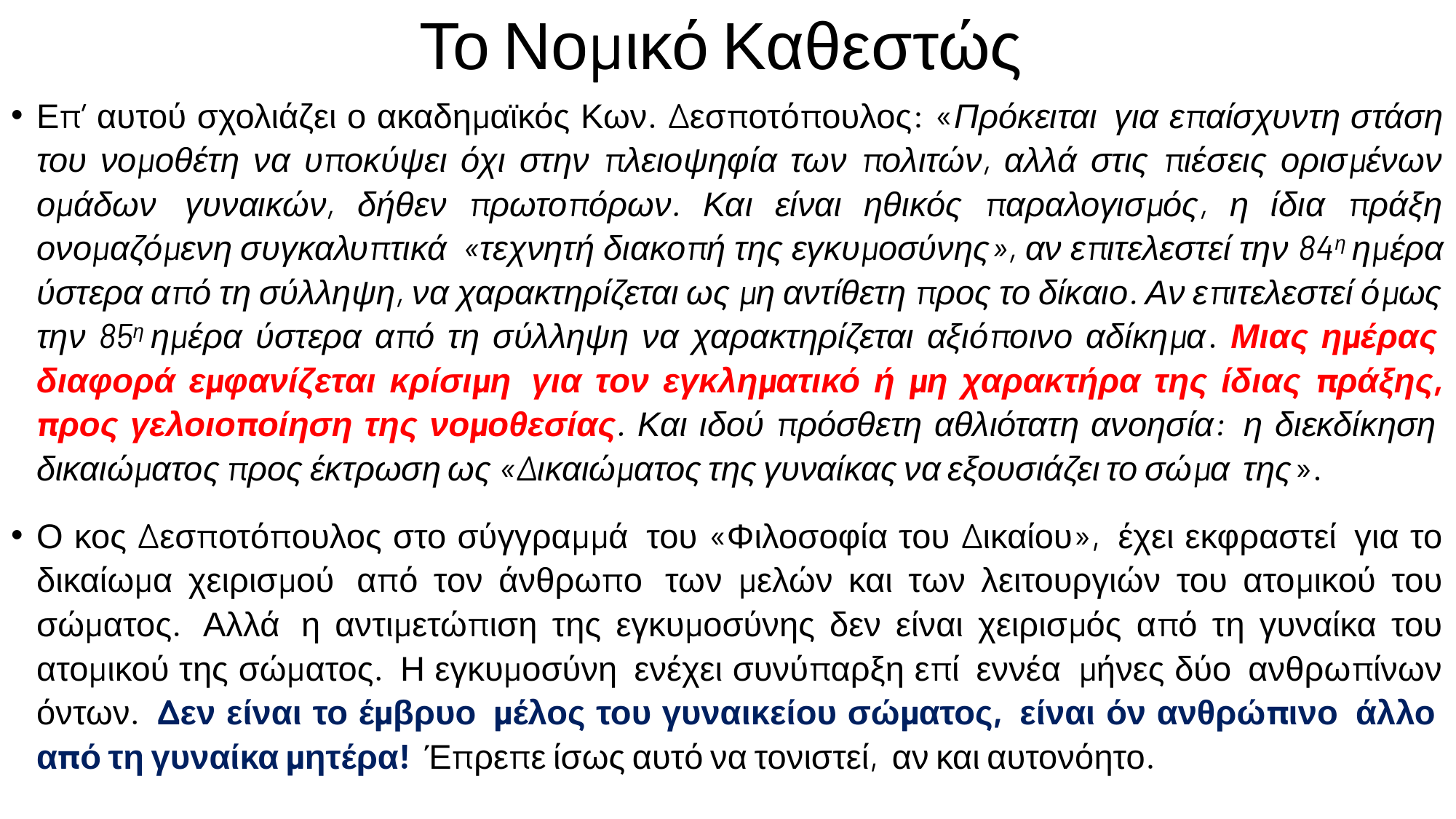

# Το Νομικό Καθεστώς
Επ’ αυτού σχολιάζει ο ακαδημαϊκός Κων. Δεσποτόπουλος: «Πρόκειται  για επαίσχυντη στάση του νομοθέτη να υποκύψει όχι στην πλειοψηφία των πολιτών, αλλά στις πιέσεις ορισμένων ομάδων  γυναικών, δήθεν πρωτοπόρων. Και είναι ηθικός παραλογισμός, η ίδια πράξη ονομαζόμενη συγκαλυπτικά  «τεχνητή διακοπή της εγκυμοσύνης», αν επιτελεστεί την 84η ημέρα ύστερα από τη σύλληψη, να χαρακτηρίζεται ως μη αντίθετη προς το δίκαιο. Αν επιτελεστεί όμως την 85η ημέρα ύστερα από τη σύλληψη να χαρακτηρίζεται αξιόποινο αδίκημα. Μιας ημέρας  διαφορά εμφανίζεται κρίσιμη  για τον εγκληματικό ή μη χαρακτήρα της ίδιας πράξης, προς γελοιοποίηση της νομοθεσίας. Και ιδού πρόσθετη αθλιότατη ανοησία:  η διεκδίκηση  δικαιώματος προς έκτρωση ως «Δικαιώματος της γυναίκας να εξουσιάζει το σώμα  της».
Ο κος Δεσποτόπουλος στο σύγγραμμά  του «Φιλοσοφία του Δικαίου»,  έχει εκφραστεί  για το δικαίωμα χειρισμού  από τον άνθρωπο  των μελών και των λειτουργιών του ατομικού του σώματος.  Αλλά  η αντιμετώπιση της εγκυμοσύνης δεν είναι χειρισμός από τη γυναίκα του ατομικού της σώματος.  Η εγκυμοσύνη  ενέχει συνύπαρξη επί  εννέα  μήνες δύο  ανθρωπίνων όντων.  Δεν είναι το έμβρυο  μέλος του γυναικείου σώματος,  είναι όν ανθρώπινο  άλλο  από τη γυναίκα μητέρα!  Έπρεπε ίσως αυτό να τονιστεί,  αν και αυτονόητο.